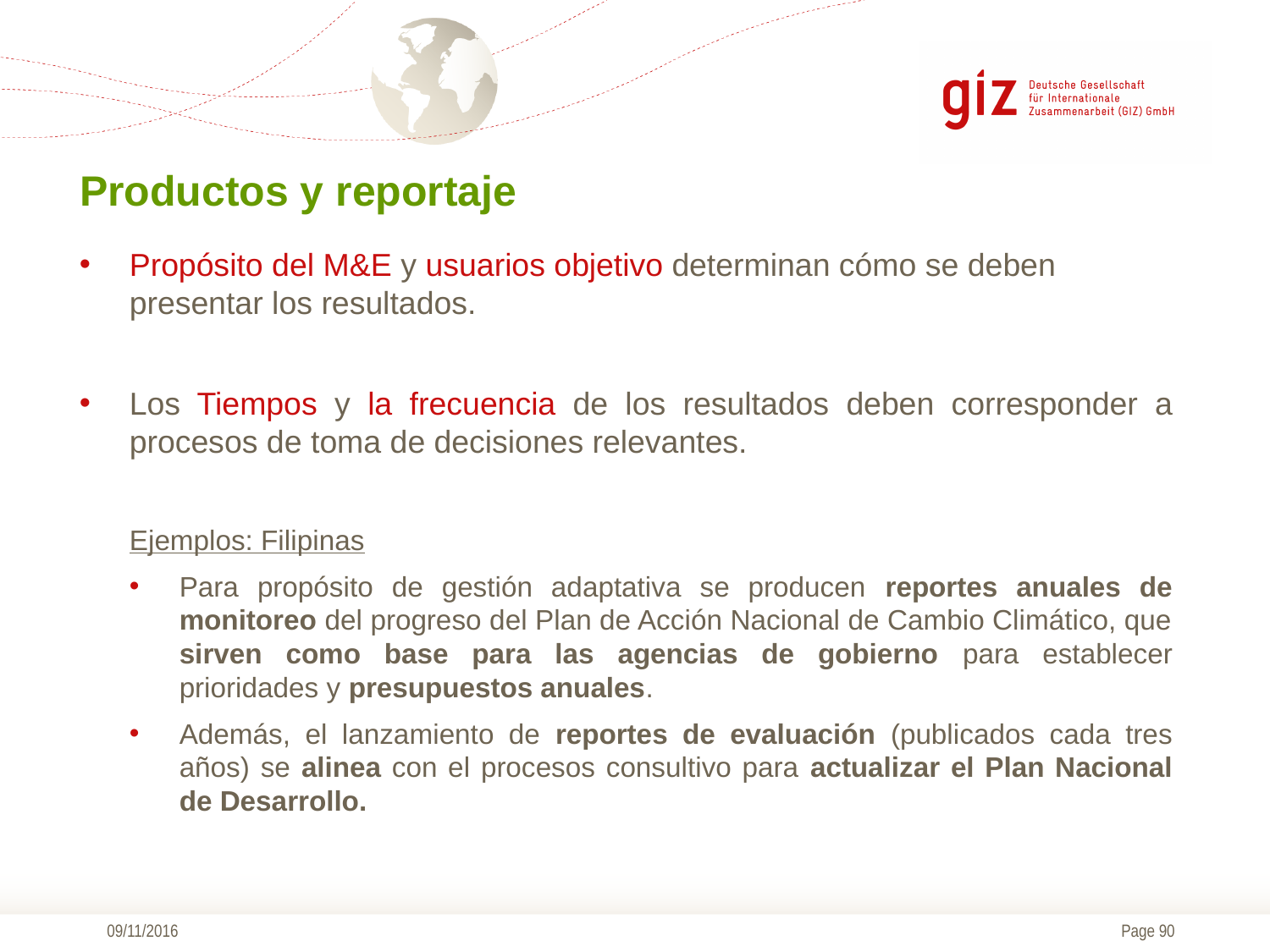

Productos y reportaje
Propósito del M&E y usuarios objetivo determinan cómo se deben presentar los resultados.

Los Tiempos y la frecuencia de los resultados deben corresponder a procesos de toma de decisiones relevantes.

Ejemplos: Filipinas
Para propósito de gestión adaptativa se producen reportes anuales de monitoreo del progreso del Plan de Acción Nacional de Cambio Climático, que sirven como base para las agencias de gobierno para establecer prioridades y presupuestos anuales.
Además, el lanzamiento de reportes de evaluación (publicados cada tres años) se alinea con el procesos consultivo para actualizar el Plan Nacional de Desarrollo.

09/11/2016